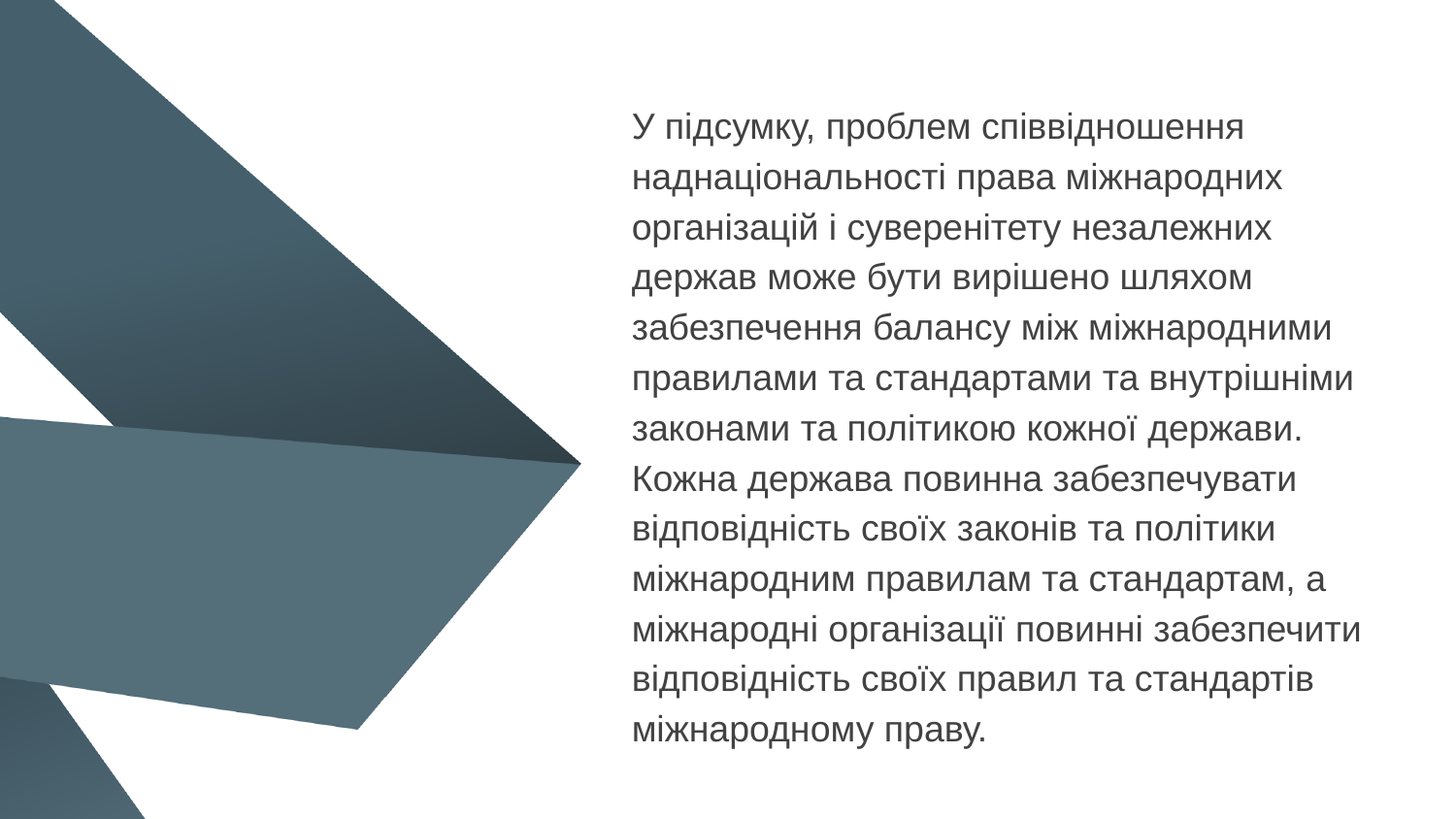

У підсумку, проблем співвідношення наднаціональності права міжнародних організацій і суверенітету незалежних держав може бути вирішено шляхом забезпечення балансу між міжнародними правилами та стандартами та внутрішніми законами та політикою кожної держави. Кожна держава повинна забезпечувати відповідність своїх законів та політики міжнародним правилам та стандартам, а міжнародні організації повинні забезпечити відповідність своїх правил та стандартів міжнародному праву.